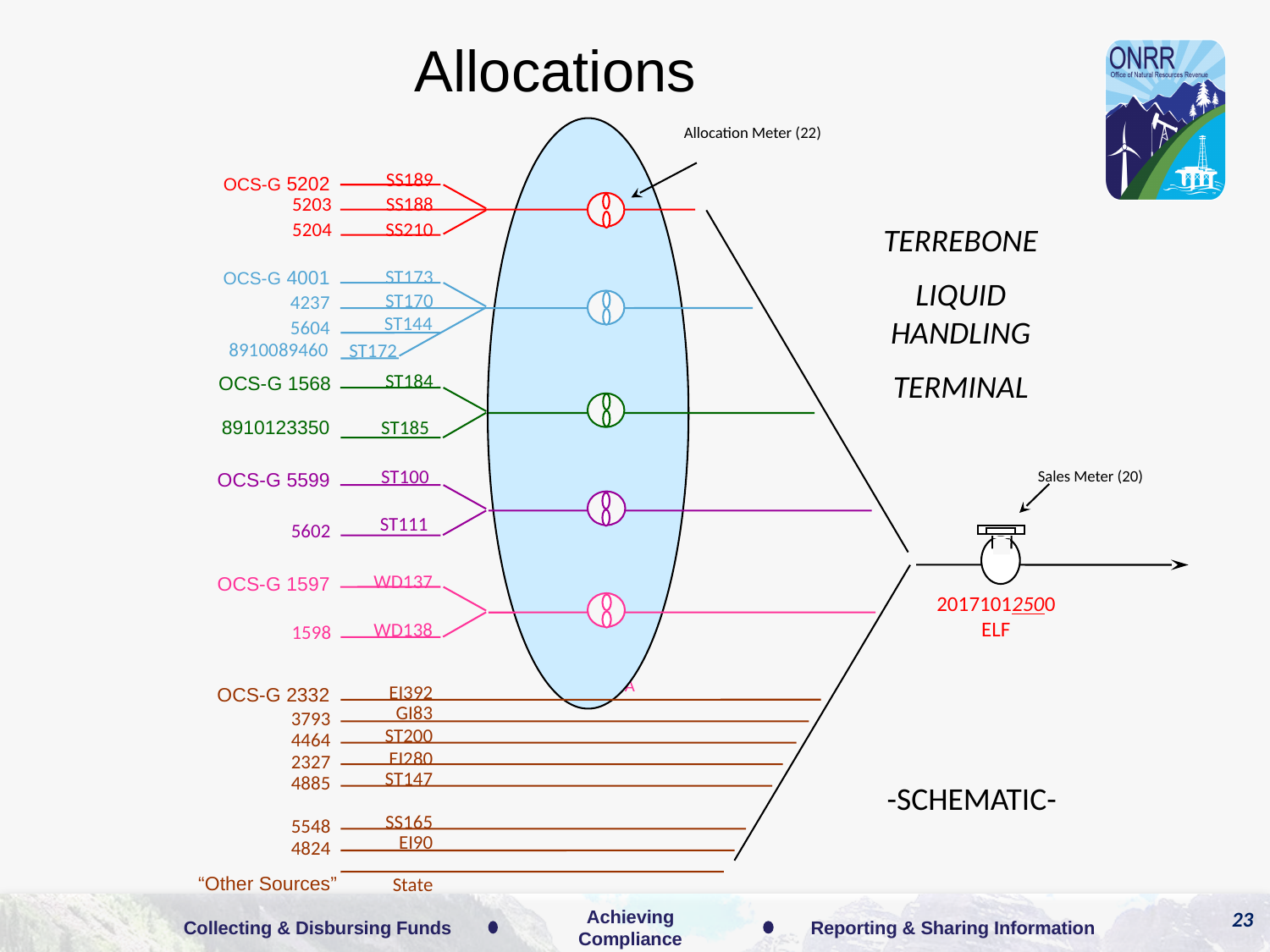

# Allocations
Allocation Meter (22)
2217

SS189
OCS-G 5202

5203
SS188

5204
SS210
TERREBONE
LIQUID HANDLING
TERMINAL
7112502
SHELL
SS189A

ST173
OCS-G 4001

ST170
   4237

ST144

       5604
EXXON
715250B
ST172
ST172

8910089460

ST184
OCS-G 1568

ST185
8910123350

715250E
UNION TEXAS
ST185A

Sales Meter (20)
ST100
OCS-G 5599

ST111

   5602

715250K
TENNECO
ST100A&B

WD137
OCS-G 1597

20171012500
ELF

WD138
       1598
7202500
ELF
WD138A

EI392
OCS-G 2332
GI83

3793
ST200

4464

EI280
2327
ST147

4885
-SCHEMATIC-

SS165
5548
EI90

4824

“Other Sources”
State

23